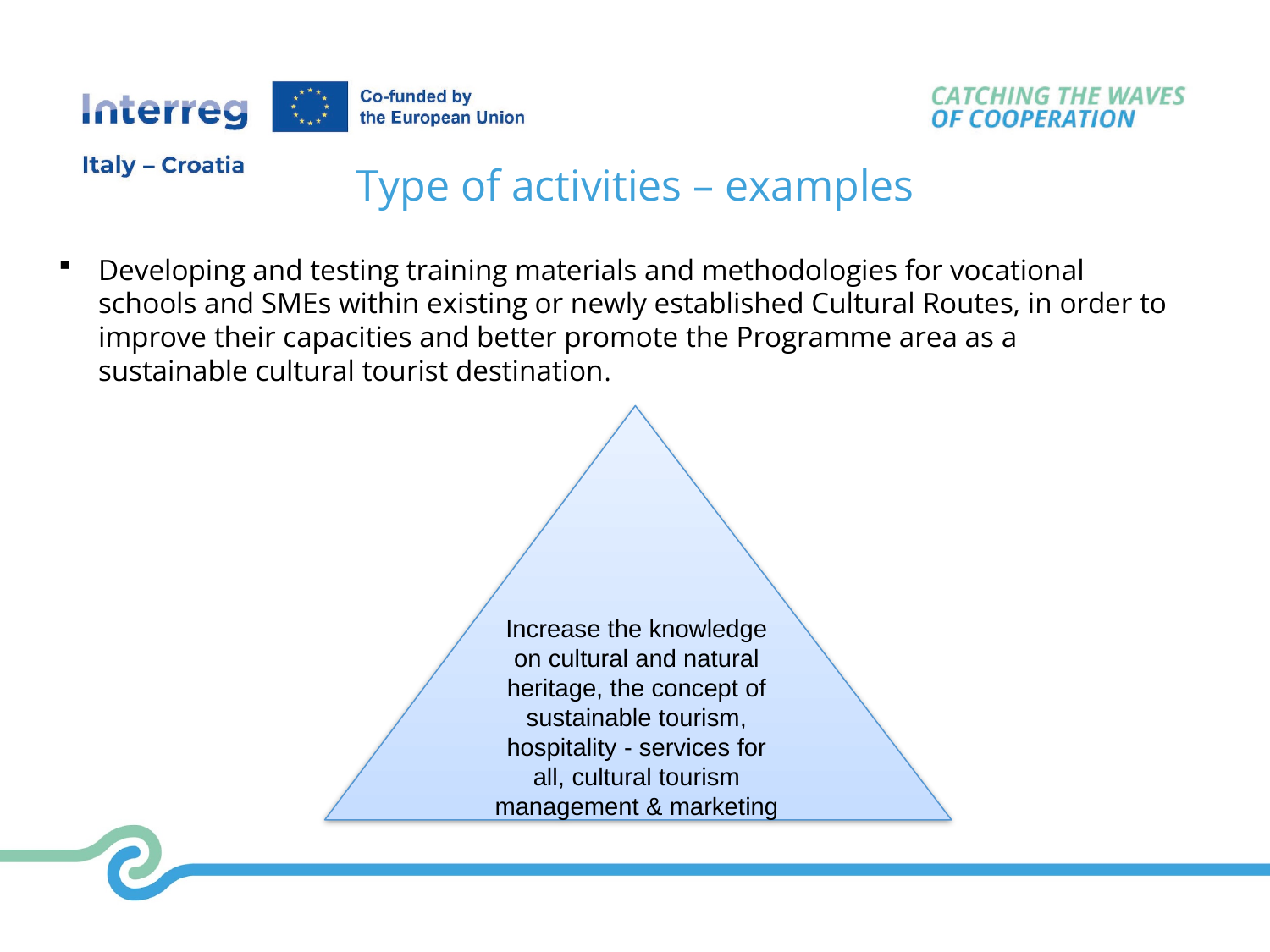

Type of activities – examples

Developing and testing training materials and methodologies for vocational schools and SMEs within existing or newly established Cultural Routes, in order to improve their capacities and better promote the Programme area as a sustainable cultural tourist destination.

Increase the knowledge on cultural and natural heritage, the concept of sustainable tourism, hospitality - services for all, cultural tourism management & marketing